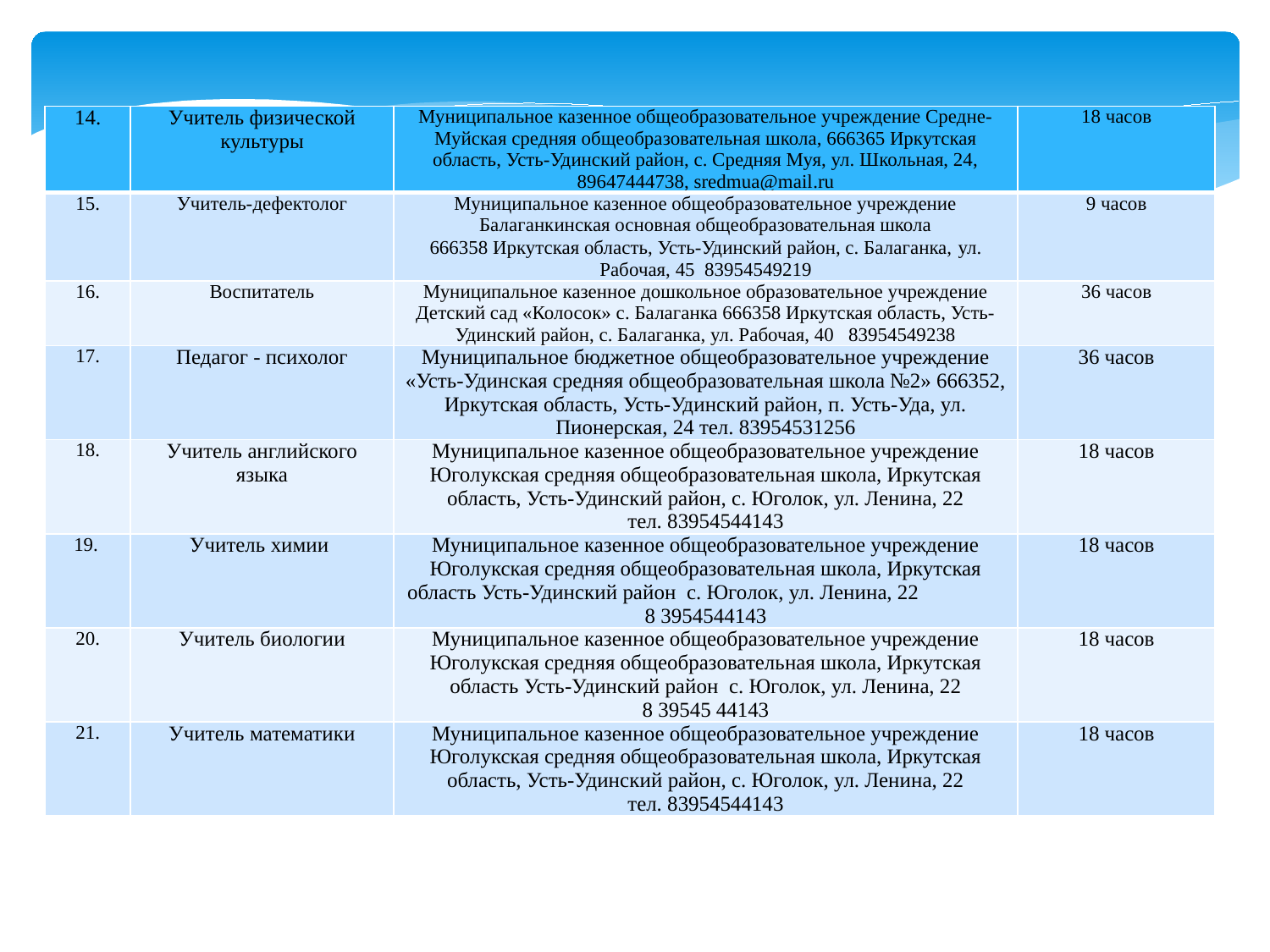

| 14. | Учитель физической культуры | Муниципальное казенное общеобразовательное учреждение Средне-Муйская средняя общеобразовательная школа, 666365 Иркутская область, Усть-Удинский район, с. Средняя Муя, ул. Школьная, 24, 89647444738, sredmua@mail.ru | 18 часов |
| --- | --- | --- | --- |
| 15. | Учитель-дефектолог | Муниципальное казенное общеобразовательное учреждение Балаганкинская основная общеобразовательная школа 666358 Иркутская область, Усть-Удинский район, с. Балаганка, ул. Рабочая, 45 83954549219 | 9 часов |
| 16. | Воспитатель | Муниципальное казенное дошкольное образовательное учреждение Детский сад «Колосок» с. Балаганка 666358 Иркутская область, Усть-Удинский район, с. Балаганка, ул. Рабочая, 40 83954549238 | 36 часов |
| 17. | Педагог - психолог | Муниципальное бюджетное общеобразовательное учреждение «Усть-Удинская средняя общеобразовательная школа №2» 666352, Иркутская область, Усть-Удинский район, п. Усть-Уда, ул. Пионерская, 24 тел. 83954531256 | 36 часов |
| 18. | Учитель английского языка | Муниципальное казенное общеобразовательное учреждение Юголукская средняя общеобразовательная школа, Иркутская область, Усть-Удинский район, с. Юголок, ул. Ленина, 22 тел. 83954544143 | 18 часов |
| 19. | Учитель химии | Муниципальное казенное общеобразовательное учреждение Юголукская средняя общеобразовательная школа, Иркутская область Усть-Удинский район с. Юголок, ул. Ленина, 22 8 3954544143 | 18 часов |
| 20. | Учитель биологии | Муниципальное казенное общеобразовательное учреждение Юголукская средняя общеобразовательная школа, Иркутская область Усть-Удинский район с. Юголок, ул. Ленина, 22 8 39545 44143 | 18 часов |
| 21. | Учитель математики | Муниципальное казенное общеобразовательное учреждение Юголукская средняя общеобразовательная школа, Иркутская область, Усть-Удинский район, с. Юголок, ул. Ленина, 22 тел. 83954544143 | 18 часов |